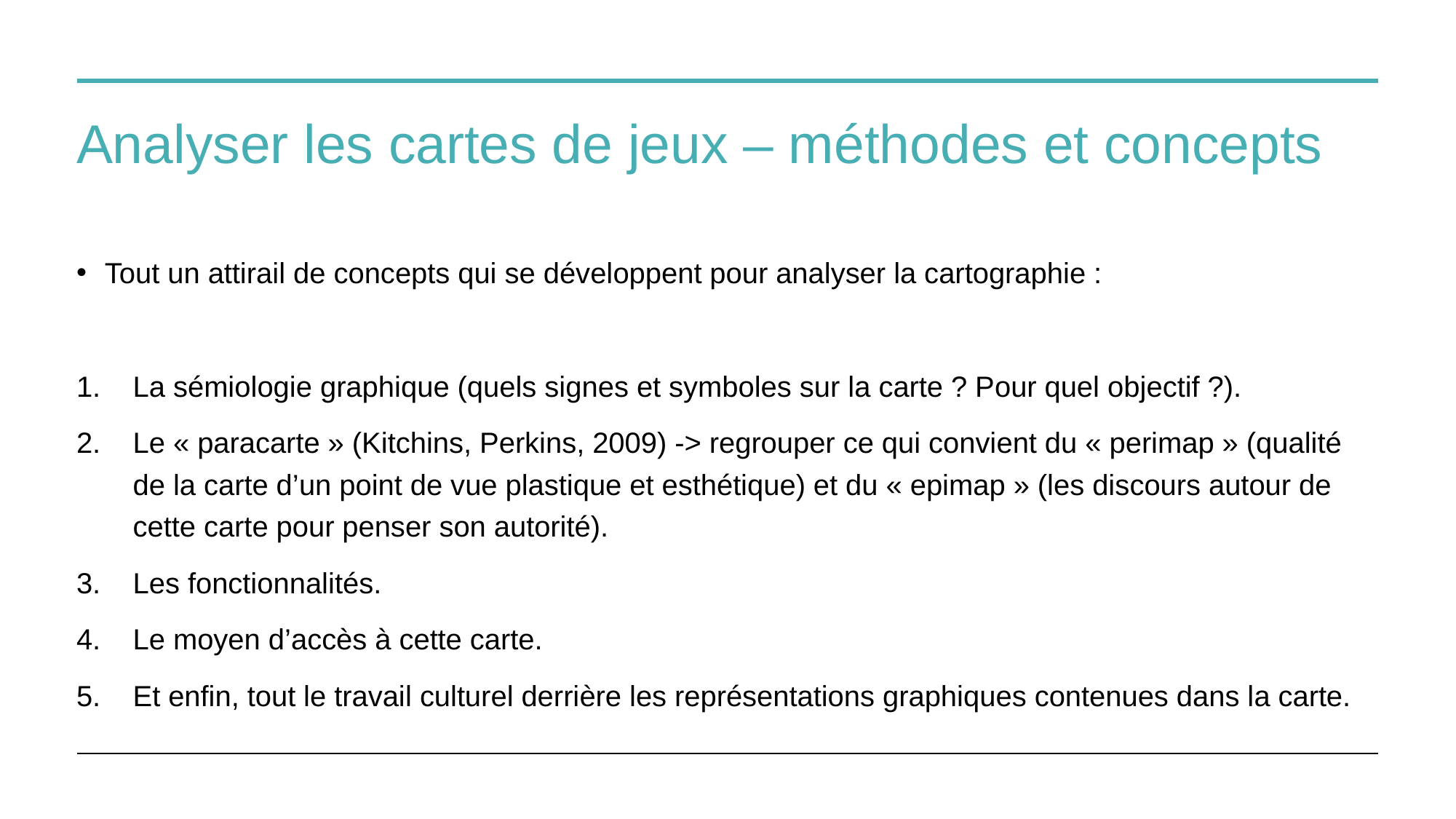

# Analyser les cartes de jeux – méthodes et concepts
Tout un attirail de concepts qui se développent pour analyser la cartographie :

La sémiologie graphique (quels signes et symboles sur la carte ? Pour quel objectif ?).
Le « paracarte » (Kitchins, Perkins, 2009) -> regrouper ce qui convient du « perimap » (qualité de la carte d’un point de vue plastique et esthétique) et du « epimap » (les discours autour de cette carte pour penser son autorité).
Les fonctionnalités.
Le moyen d’accès à cette carte.
Et enfin, tout le travail culturel derrière les représentations graphiques contenues dans la carte.